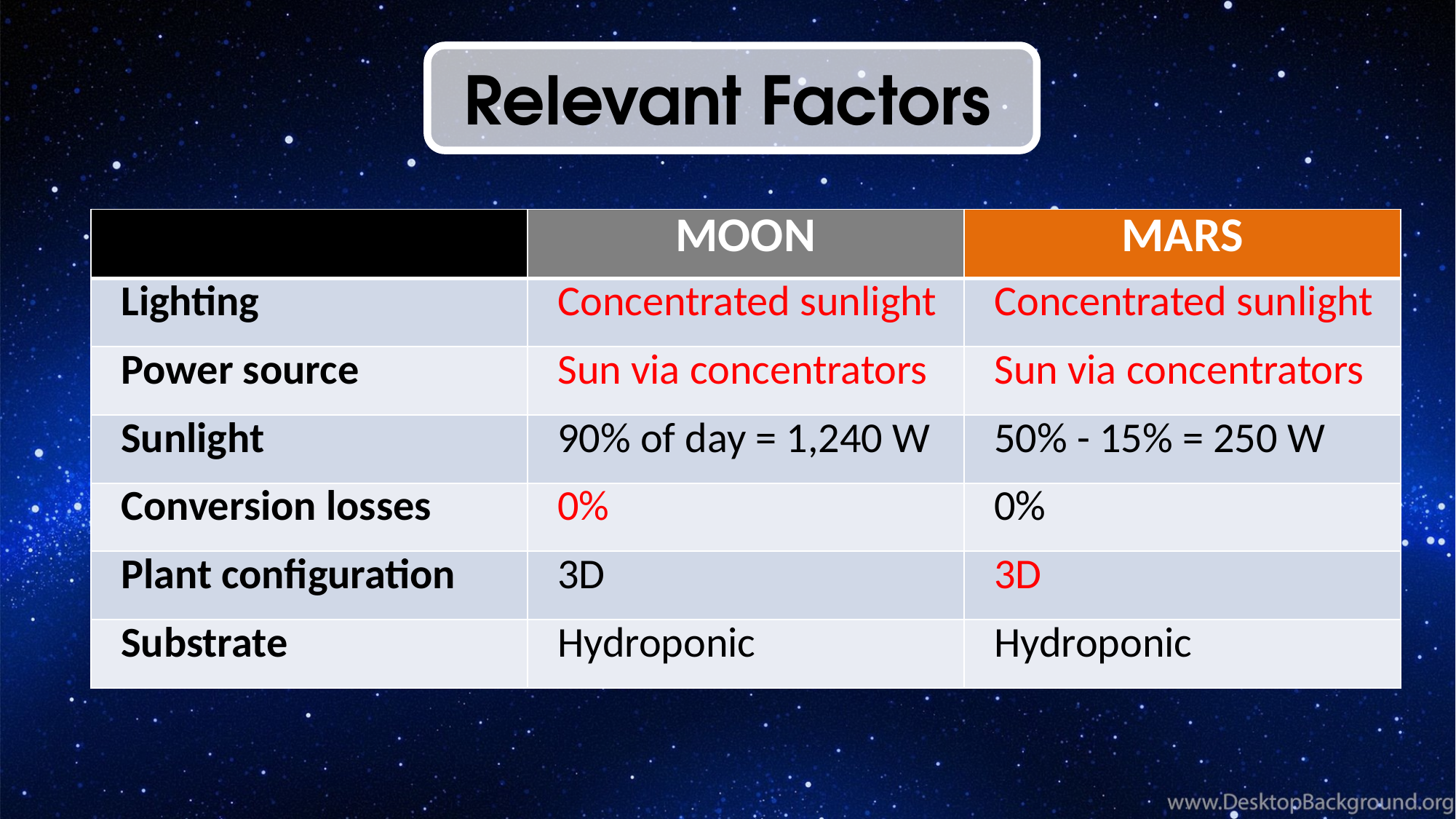

Relevant Factors
|  | MOON | MARS |
| --- | --- | --- |
| Lighting | Concentrated sunlight | Concentrated sunlight |
| Power source | Sun via concentrators | Sun via concentrators |
| Sunlight | 90% of day = 1,240 W | 50% - 15% = 250 W |
| Conversion losses | 0% | 0% |
| Plant configuration | 3D | 3D |
| Substrate | Hydroponic | Hydroponic |